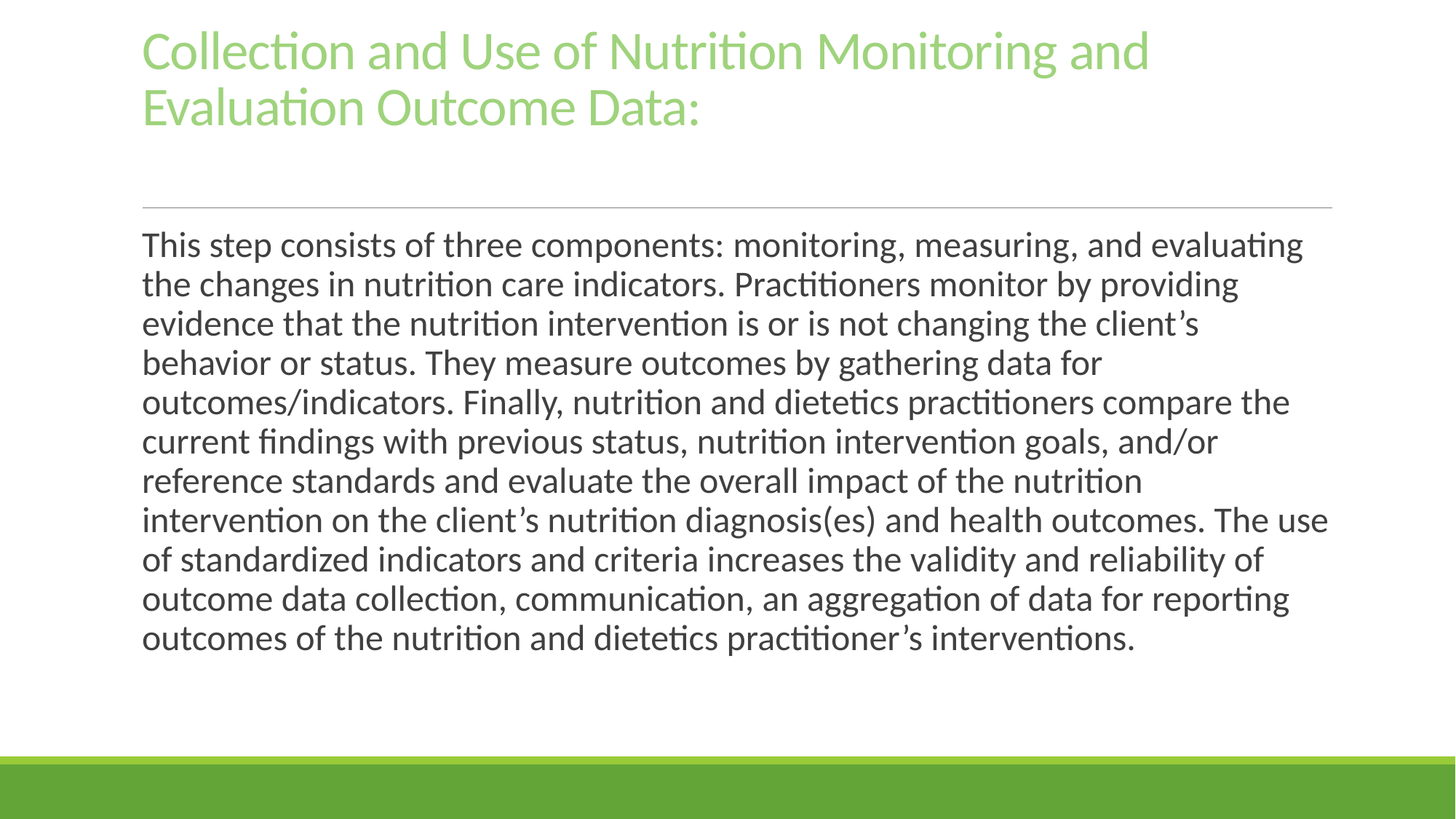

# Collection and Use of Nutrition Monitoring and Evaluation Outcome Data:
This step consists of three components: monitoring, measuring, and evaluating the changes in nutrition care indicators. Practitioners monitor by providing evidence that the nutrition intervention is or is not changing the client’s behavior or status. They measure outcomes by gathering data for outcomes/indicators. Finally, nutrition and dietetics practitioners compare the current findings with previous status, nutrition intervention goals, and/or reference standards and evaluate the overall impact of the nutrition intervention on the client’s nutrition diagnosis(es) and health outcomes. The use of standardized indicators and criteria increases the validity and reliability of outcome data collection, communication, an aggregation of data for reporting outcomes of the nutrition and dietetics practitioner’s interventions.